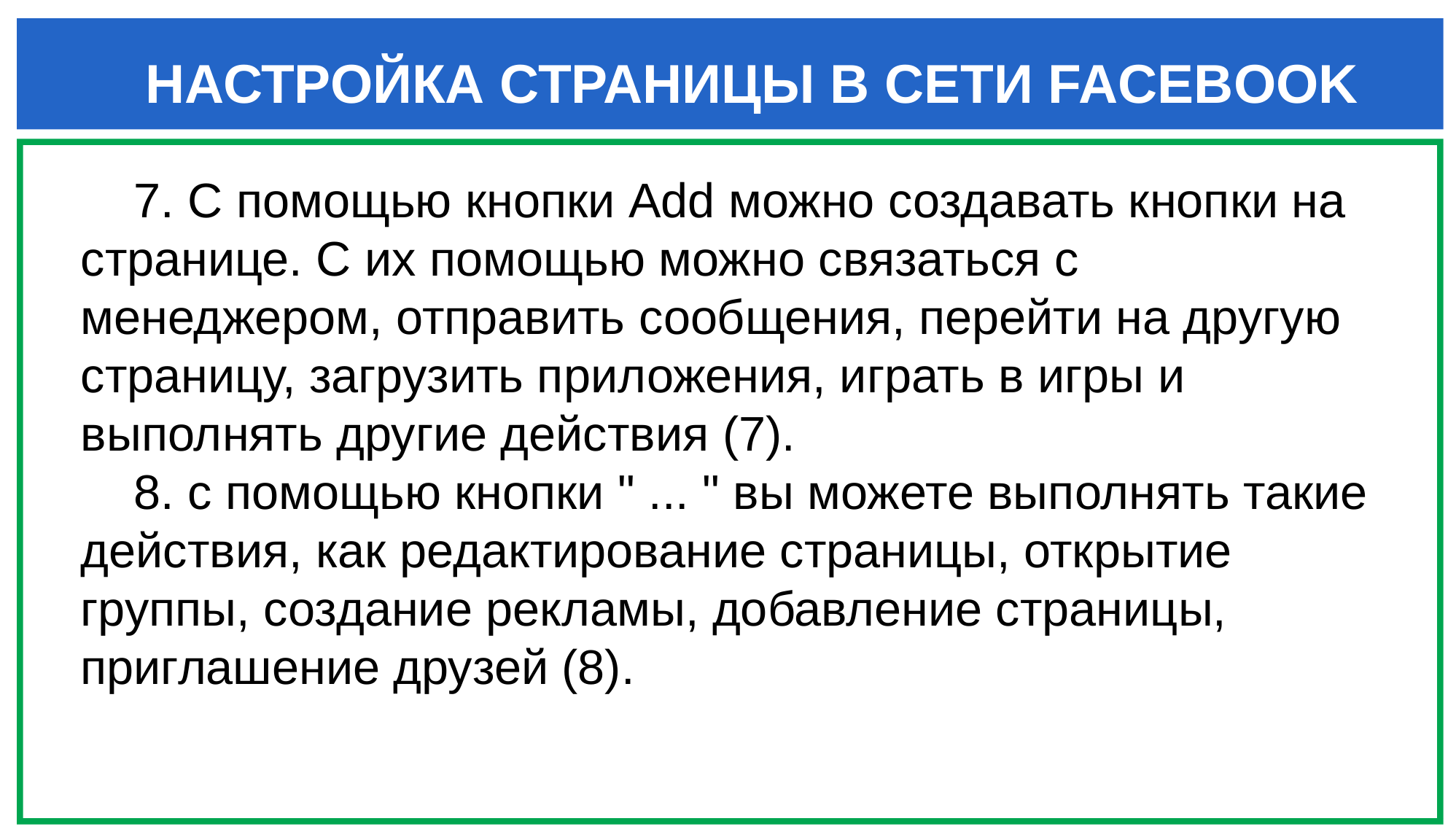

НАСТРОЙКА СТРАНИЦЫ В СЕТИ FACEBOOK
7. С помощью кнопки Add можно создавать кнопки на странице. С их помощью можно связаться с менеджером, отправить сообщения, перейти на другую страницу, загрузить приложения, играть в игры и выполнять другие действия (7).
8. с помощью кнопки " ... " вы можете выполнять такие действия, как редактирование страницы, открытие группы, создание рекламы, добавление страницы, приглашение друзей (8).